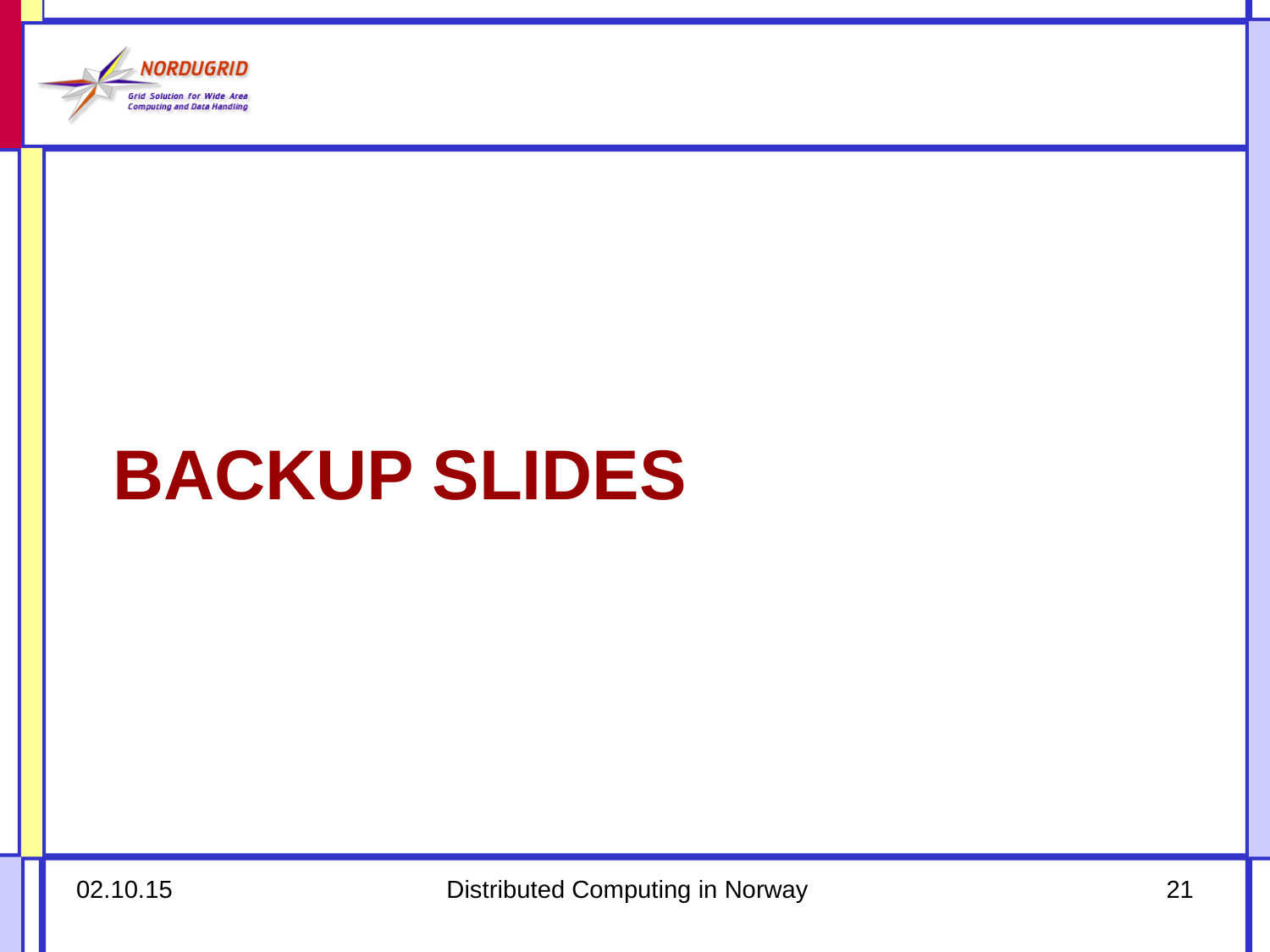

# Backup slides
02.10.15
Distributed Computing in Norway
21